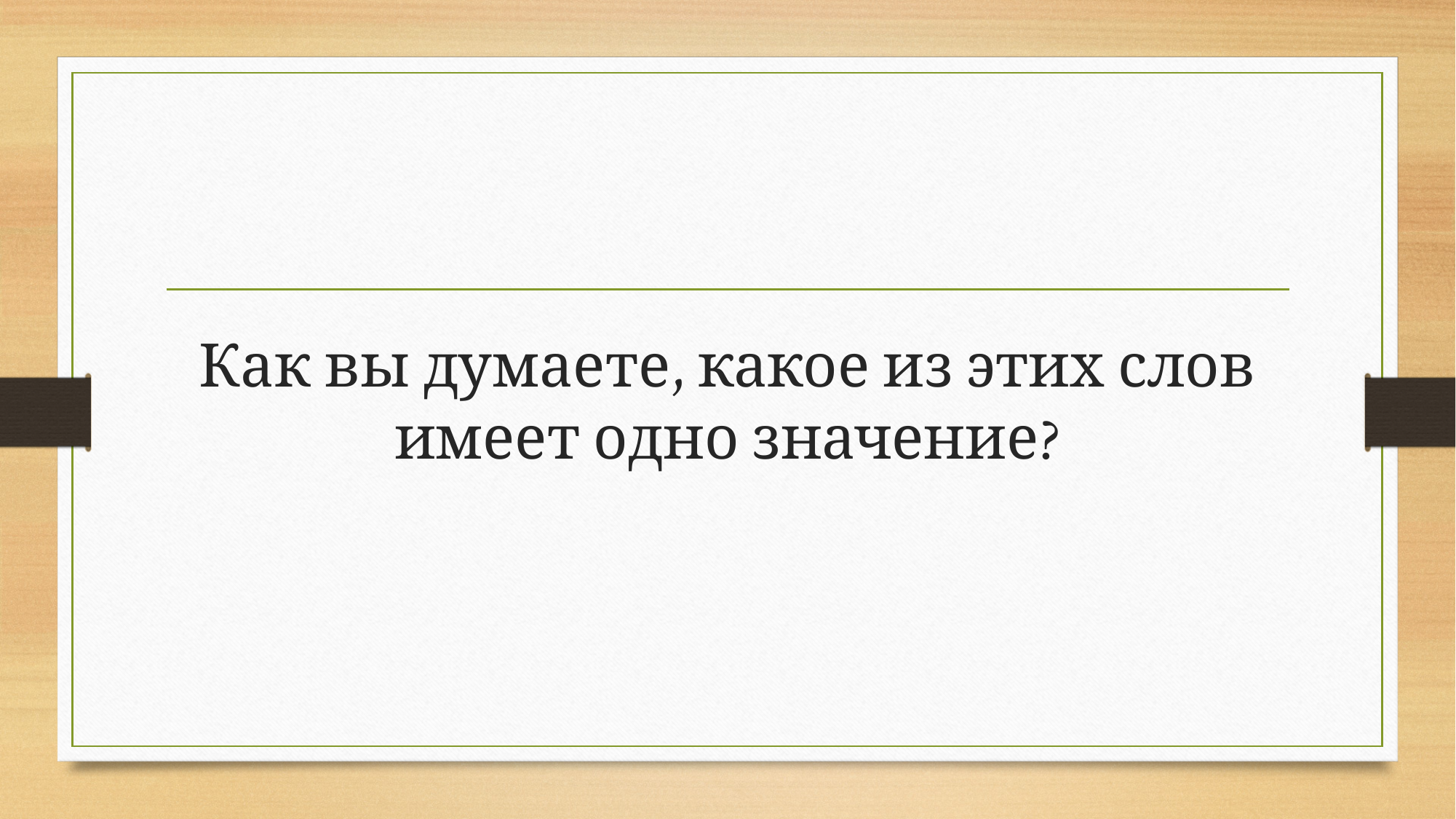

# Как вы думаете, какое из этих слов имеет одно значение?